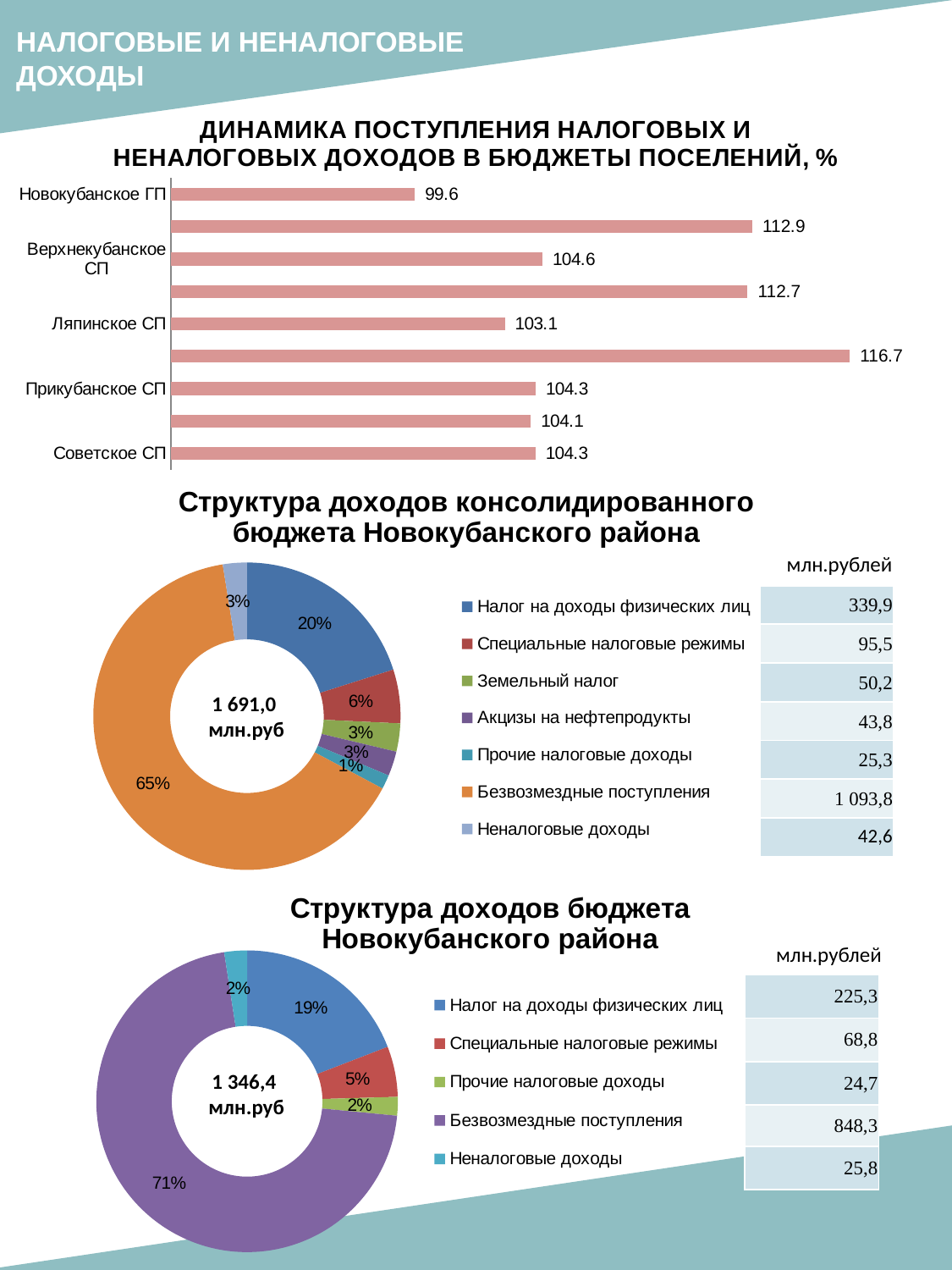

НАЛОГОВЫЕ И НЕНАЛОГОВЫЕ ДОХОДЫ

### Chart: ДИНАМИКА ПОСТУПЛЕНИЯ НАЛОГОВЫХ И НЕНАЛОГОВЫХ ДОХОДОВ В БЮДЖЕТЫ ПОСЕЛЕНИЙ, %

| Category |  |
|---|---|
| Новокубанское ГП | 99.59335518818692 |
| Бесскорбненское СП | 112.8519034455103 |
| Верхнекубанское СП | 104.60616100571374 |
| Ковалевское СП | 112.6731476106288 |
| Ляпинское СП | 103.1325788042405 |
| Новосельское СП | 116.69780989780485 |
| Прикубанское СП | 104.33856101885317 |
| Прочноокопское СП | 104.14868341263687 |
| Советское СП | 104.33453688054928 |

### Chart: Структура доходов консолидированного бюджета Новокубанского района

| Category |  |
|---|---|
| Налог на доходы физических лиц | 339.89311747 |
| Специальные налоговые режимы | 95.53541687 |
| Земельный налог | 50.16081767000001 |
| Акцизы на нефтепродукты | 43.791591849999996 |
| Прочие налоговые доходы | 25.27348386 |
| Безвозмездные поступления | 1093.7886993599998 |
| Неналоговые доходы | 42.601849849999994 |
млн.рублей
| 339,9 |
| --- |
| 95,5 |
| 50,2 |
| 43,8 |
| 25,3 |
| 1 093,8 |
| 42,6 |
1 691,0
 млн.руб

### Chart: Структура доходов бюджета Новокубанского района

| Category |  |
|---|---|
| Налог на доходы физических лиц | 257.4632049 |
| Специальные налоговые режимы | 72.8178503 |
| Прочие налоговые доходы | 27.004003110000003 |
| Безвозмездные поступления | 956.3376845199999 |
| Неналоговые доходы | 32.732339970000005 |
млн.рублей
| 225,3 |
| --- |
| 68,8 |
| 24,7 |
| 848,3 |
| 25,8 |
1 346,4
 млн.руб